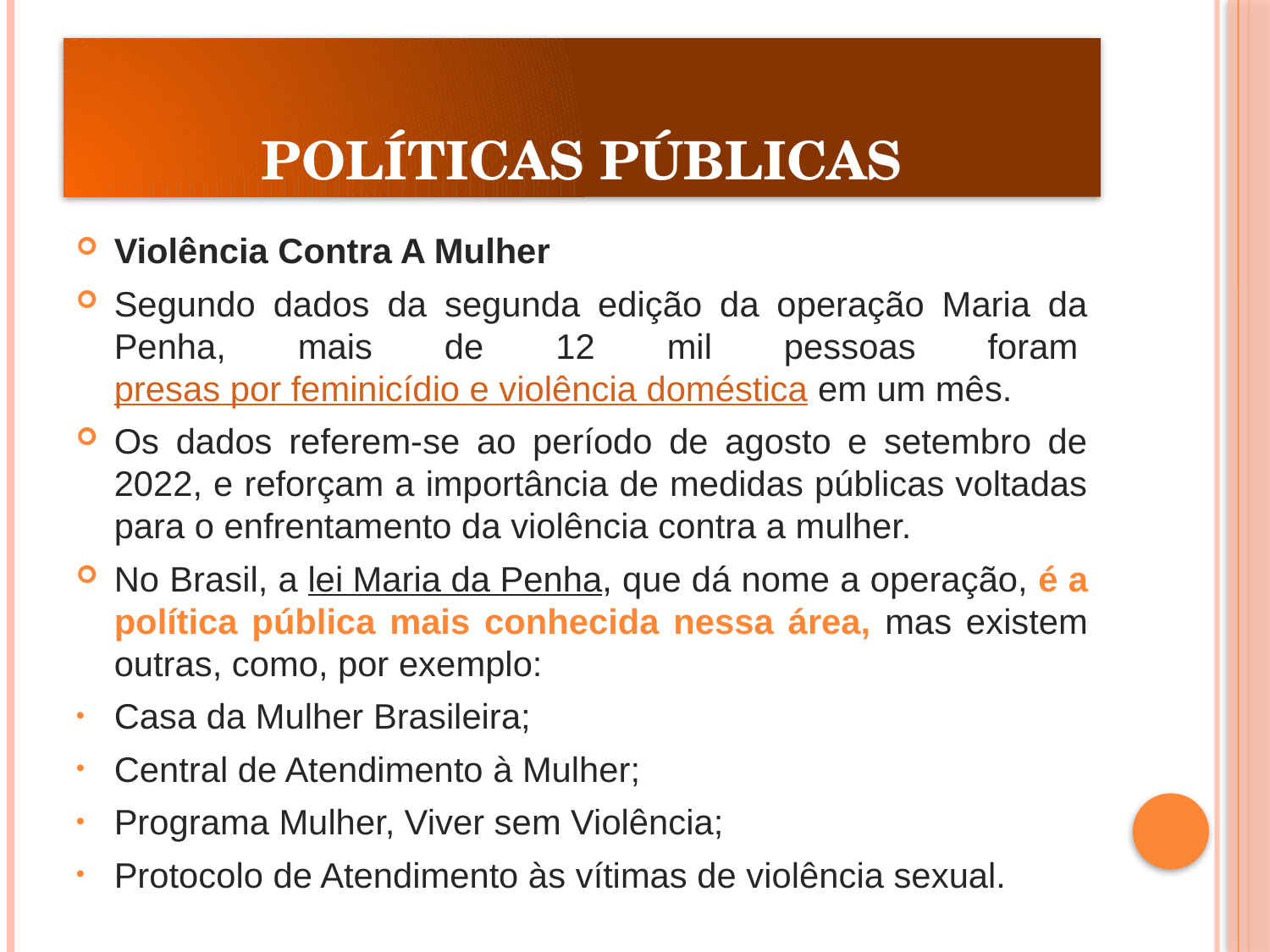

# POLÍTICAS PÚBLICAS
Violência Contra A Mulher
Segundo dados da segunda edição da operação Maria da Penha, mais de 12 mil pessoas foram presas por feminicídio e violência doméstica em um mês.
Os dados referem-se ao período de agosto e setembro de 2022, e reforçam a importância de medidas públicas voltadas para o enfrentamento da violência contra a mulher.
No Brasil, a lei Maria da Penha, que dá nome a operação, é a política pública mais conhecida nessa área, mas existem outras, como, por exemplo:
Casa da Mulher Brasileira;
Central de Atendimento à Mulher;
Programa Mulher, Viver sem Violência;
Protocolo de Atendimento às vítimas de violência sexual.